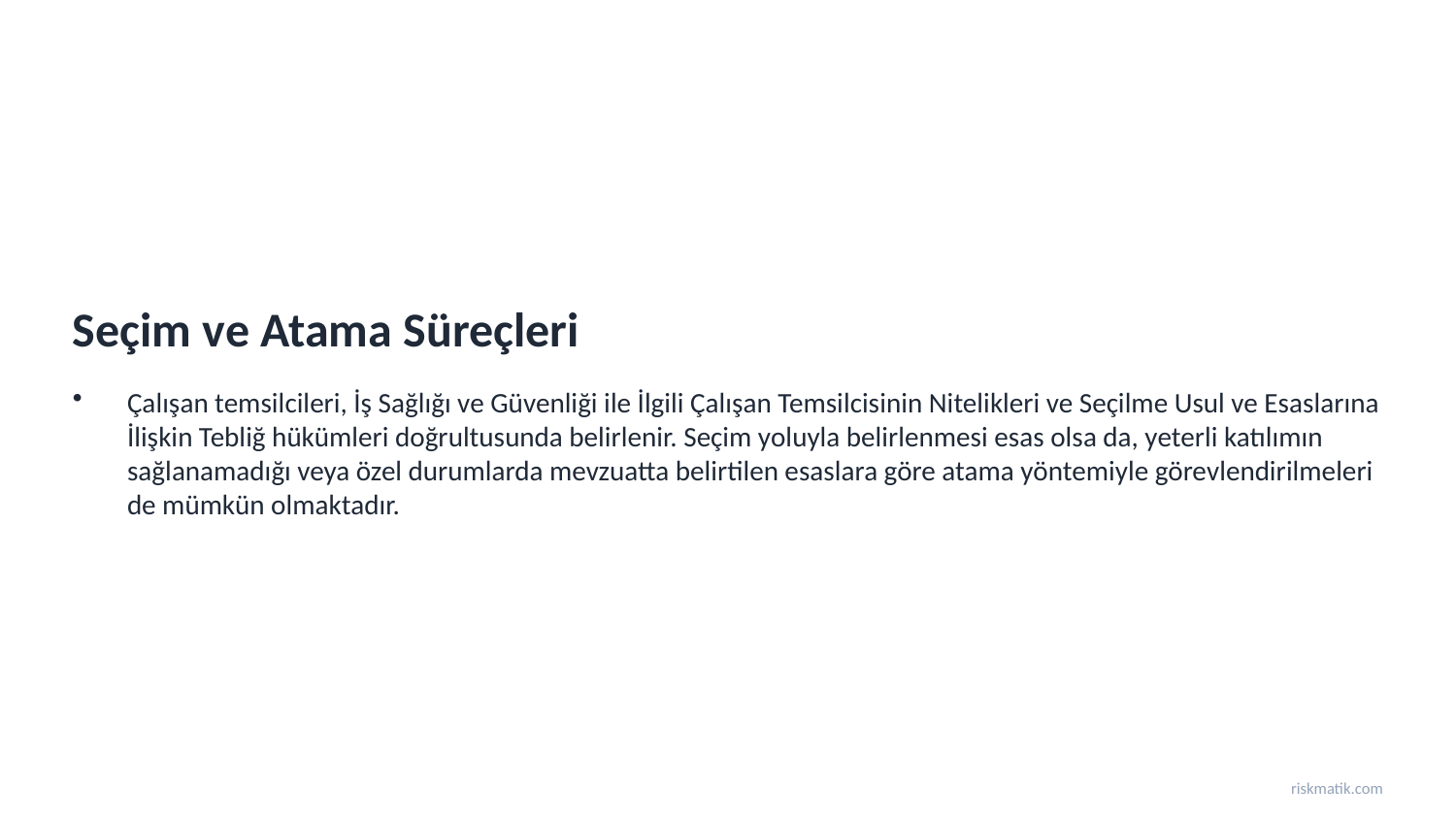

Seçim ve Atama Süreçleri
Çalışan temsilcileri, İş Sağlığı ve Güvenliği ile İlgili Çalışan Temsilcisinin Nitelikleri ve Seçilme Usul ve Esaslarına İlişkin Tebliğ hükümleri doğrultusunda belirlenir. Seçim yoluyla belirlenmesi esas olsa da, yeterli katılımın sağlanamadığı veya özel durumlarda mevzuatta belirtilen esaslara göre atama yöntemiyle görevlendirilmeleri de mümkün olmaktadır.
riskmatik.com